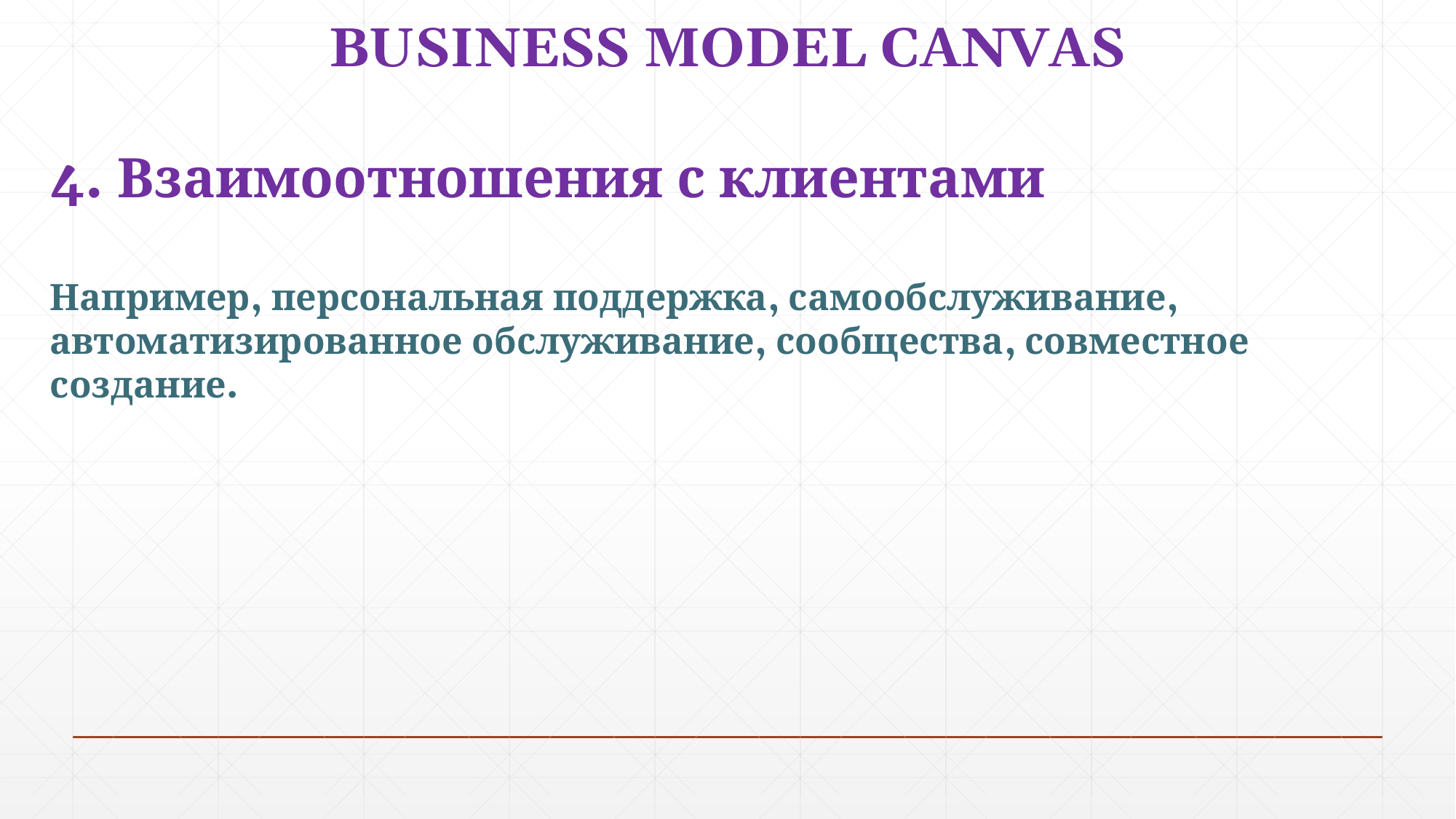

BUSINESS MODEL CANVAS

4. Взаимоотношения с клиентами

Например, персональная поддержка, самообслуживание, автоматизированное обслуживание, сообщества, совместное создание.